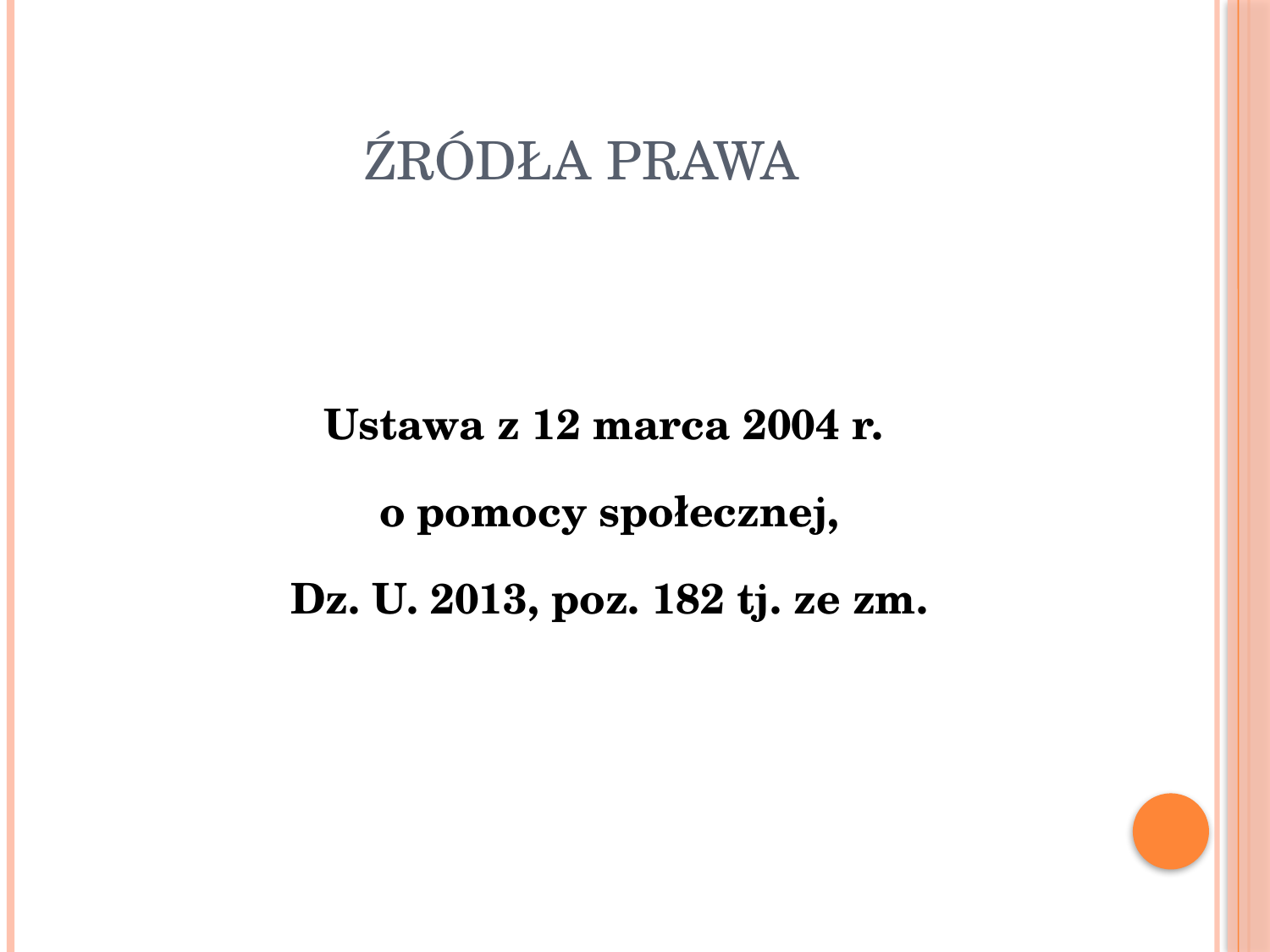

# Źródła prawa
Ustawa z 12 marca 2004 r.
 o pomocy społecznej,
 Dz. U. 2013, poz. 182 tj. ze zm.